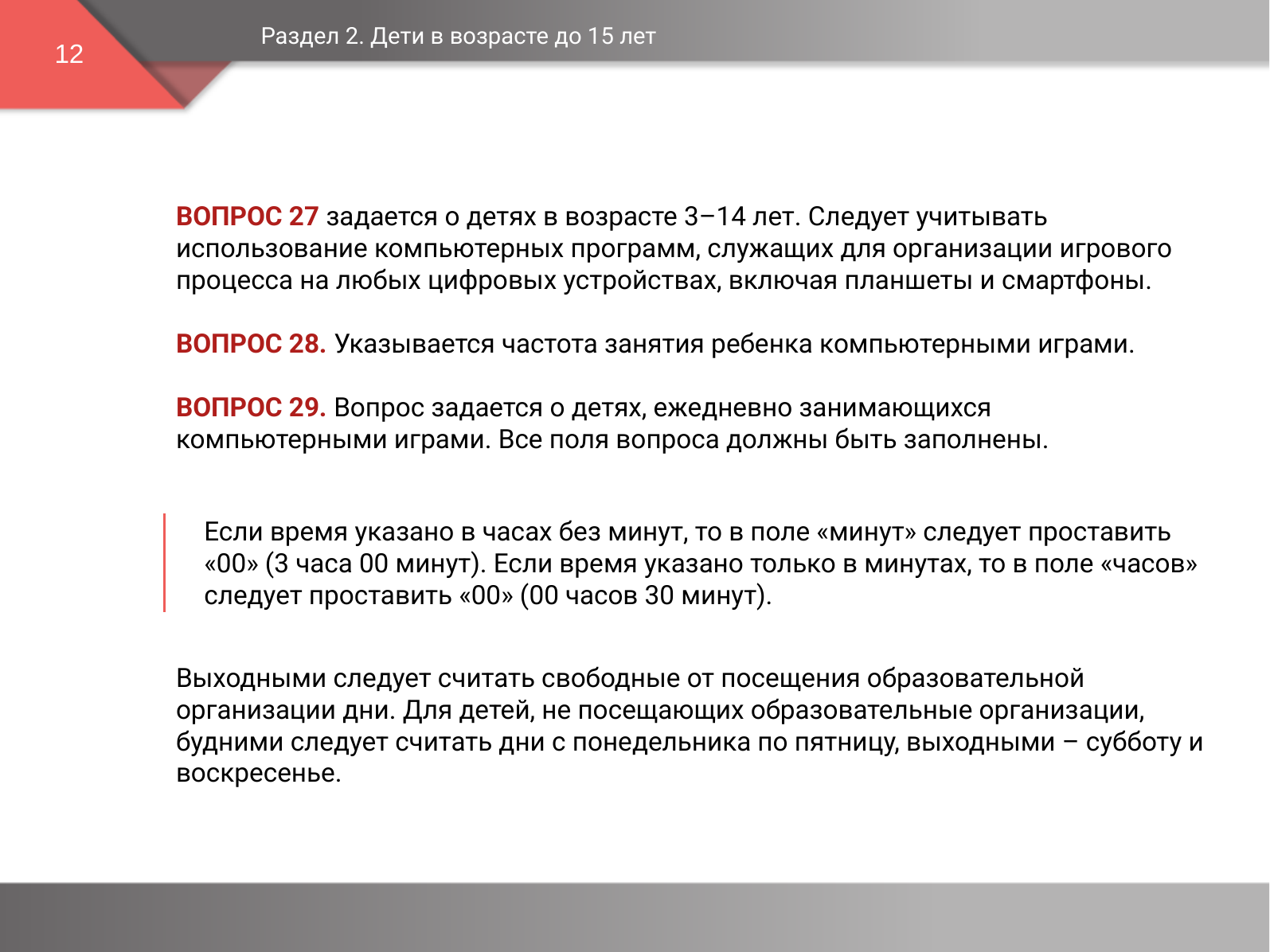

Раздел 2. Дети в возрасте до 15 лет
12
ВОПРОС 27 задается о детях в возрасте 3–14 лет. Следует учитывать использование компьютерных программ, служащих для организации игрового процесса на любых цифровых устройствах, включая планшеты и смартфоны.

ВОПРОС 28. Указывается частота занятия ребенка компьютерными играми.

ВОПРОС 29. Вопрос задается о детях, ежедневно занимающихся компьютерными играми. Все поля вопроса должны быть заполнены.
Если время указано в часах без минут, то в поле «минут» следует проставить «00» (3 часа 00 минут). Если время указано только в минутах, то в поле «часов» следует проставить «00» (00 часов 30 минут).
Выходными следует считать свободные от посещения образовательной организации дни. Для детей, не посещающих образовательные организации, будними следует считать дни с понедельника по пятницу, выходными – субботу и воскресенье.